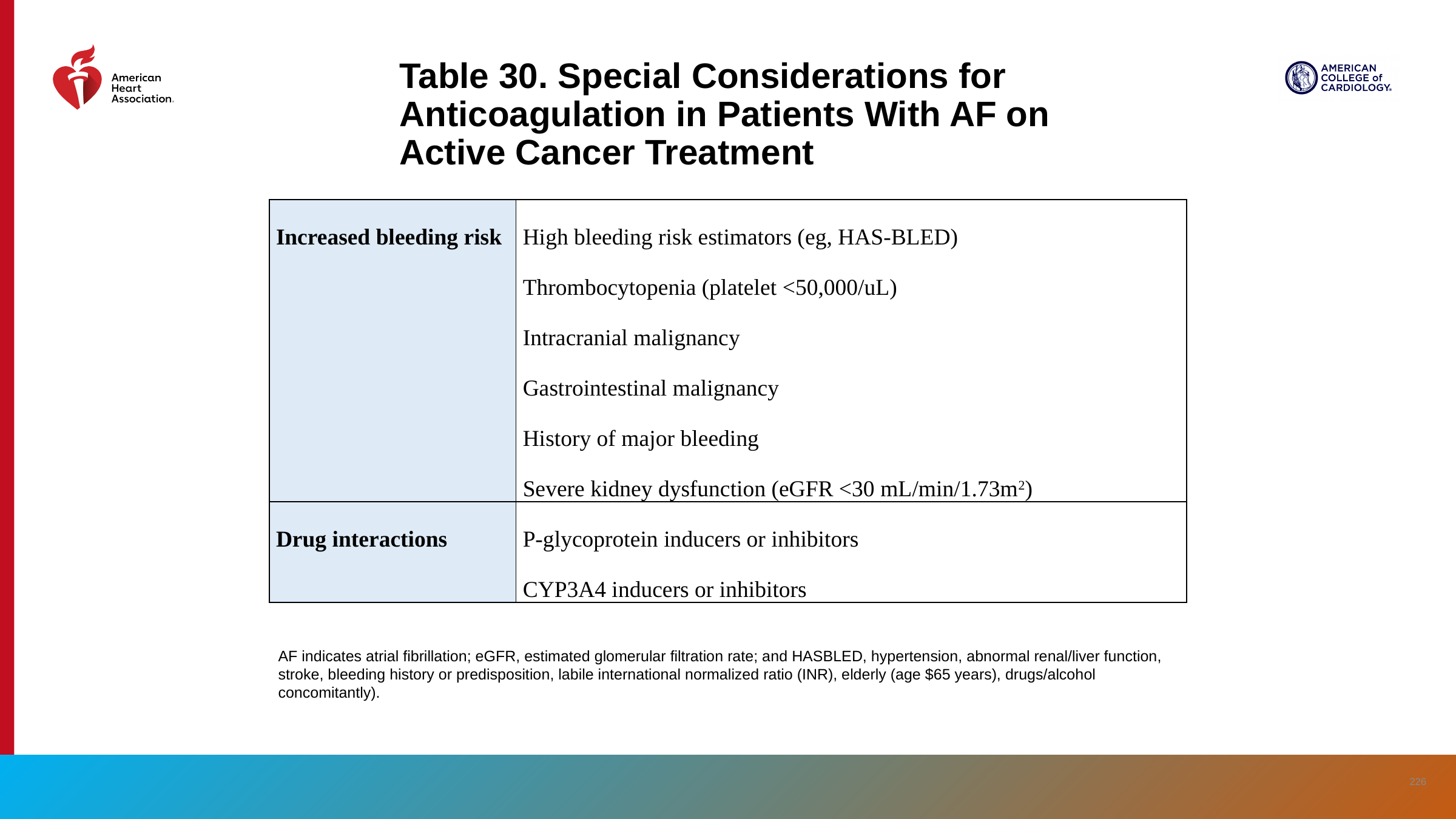

# Table 30. Special Considerations for Anticoagulation in Patients With AF on Active Cancer Treatment
| Increased bleeding risk | High bleeding risk estimators (eg, HAS-BLED) Thrombocytopenia (platelet <50,000/uL) Intracranial malignancy Gastrointestinal malignancy History of major bleeding Severe kidney dysfunction (eGFR <30 mL/min/1.73m2) |
| --- | --- |
| Drug interactions | P-glycoprotein inducers or inhibitors CYP3A4 inducers or inhibitors |
AF indicates atrial fibrillation; eGFR, estimated glomerular filtration rate; and HASBLED, hypertension, abnormal renal/liver function, stroke, bleeding history or predisposition, labile international normalized ratio (INR), elderly (age $65 years), drugs/alcohol concomitantly).
226